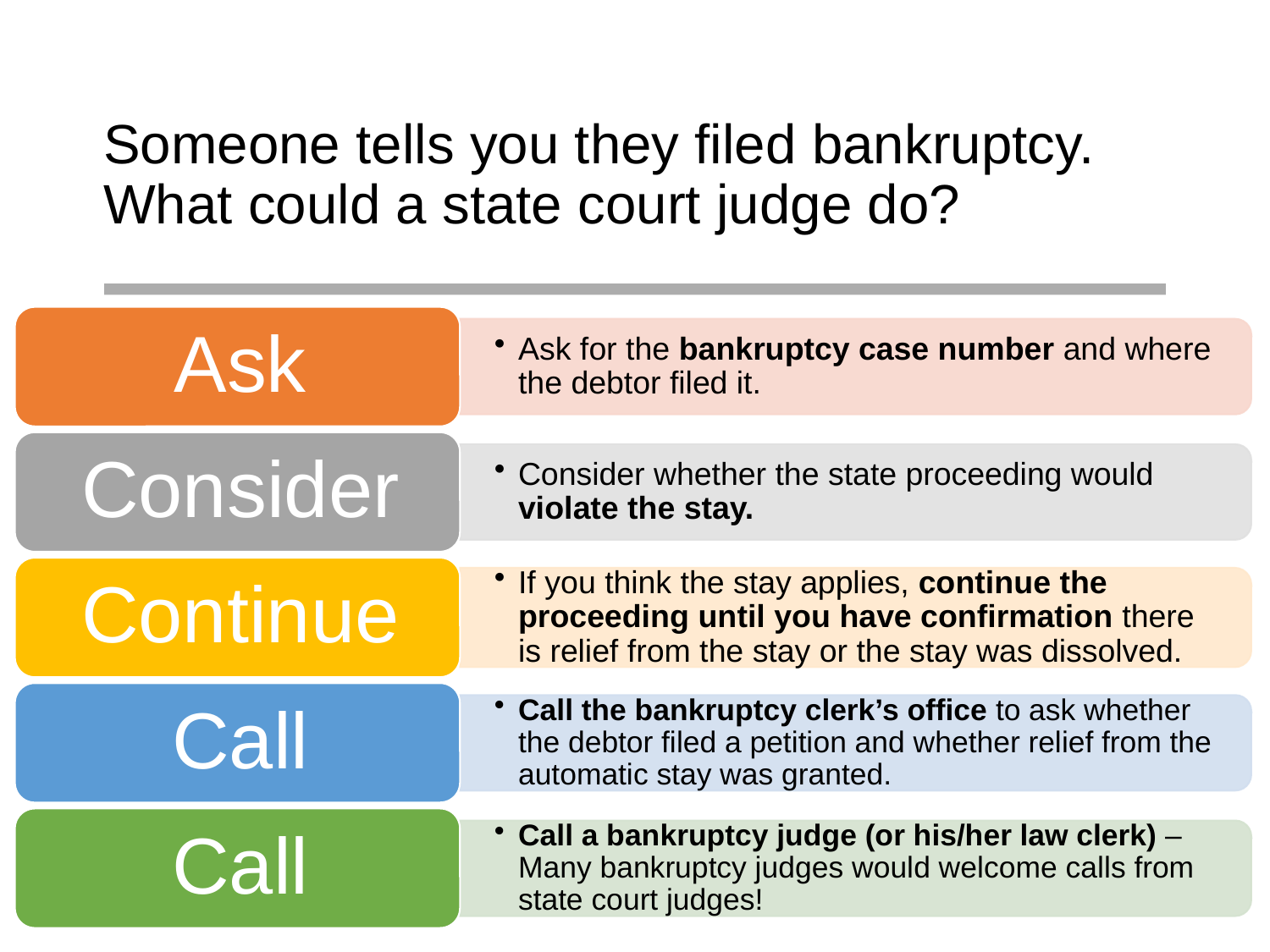

# Someone tells you they filed bankruptcy. What could a state court judge do?

Ask for the bankruptcy case number and where the debtor filed it.
Ask
Consider whether the state proceeding would violate the stay.
Consider
If you think the stay applies, continue the proceeding until you have confirmation there is relief from the stay or the stay was dissolved.
Continue
Call the bankruptcy clerk’s office to ask whether the debtor filed a petition and whether relief from the automatic stay was granted.
Call
Call a bankruptcy judge (or his/her law clerk) – Many bankruptcy judges would welcome calls from state court judges!
Call